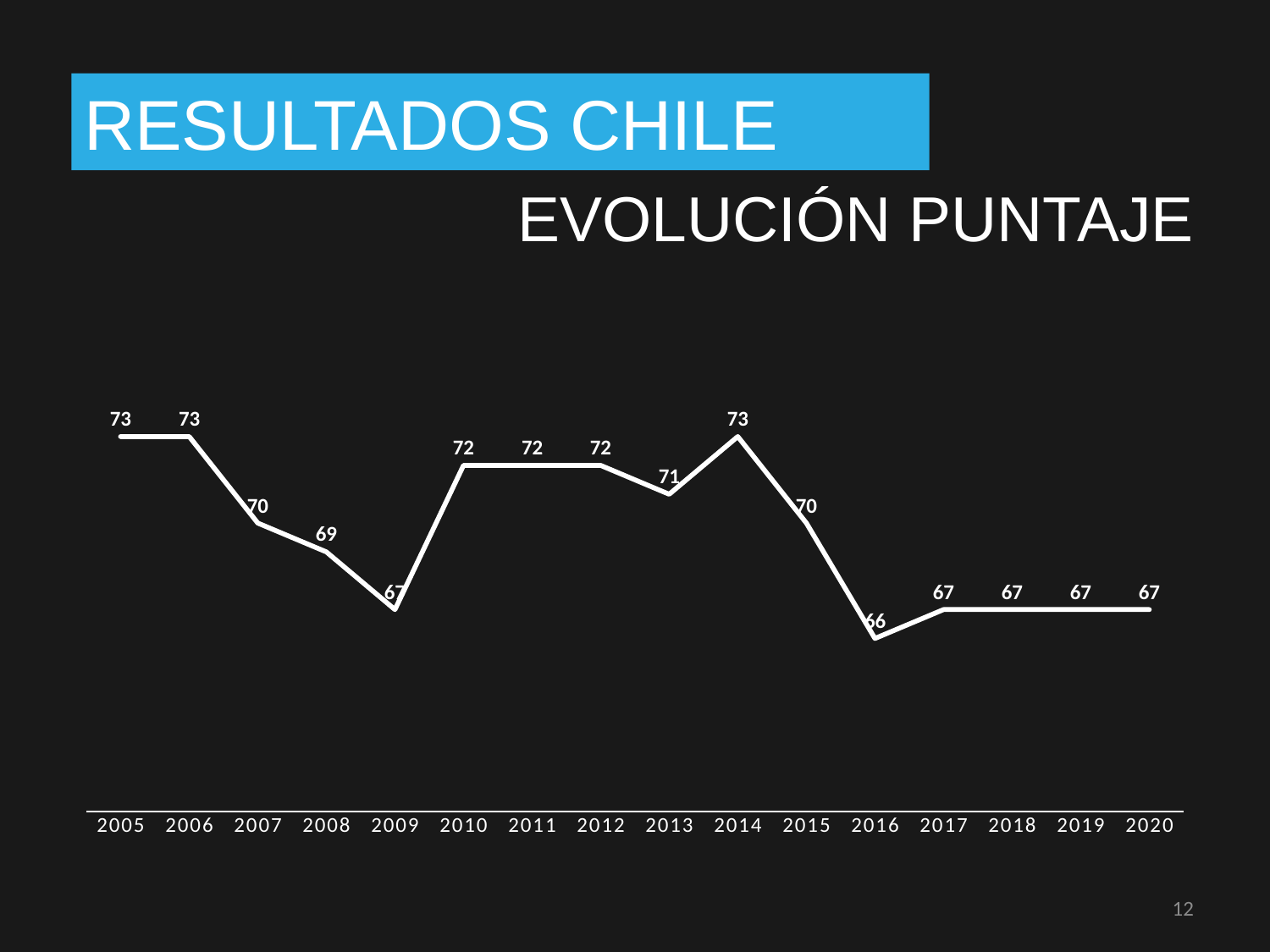

RESULTADOS CHILE
EVOLUCIÓN PUNTAJE

### Chart

| Category | Puntos |
|---|---|
| 2005 | 73.0 |
| 2006 | 73.0 |
| 2007 | 70.0 |
| 2008 | 69.0 |
| 2009 | 67.0 |
| 2010 | 72.0 |
| 2011 | 72.0 |
| 2012 | 72.0 |
| 2013 | 71.0 |
| 2014 | 73.0 |
| 2015 | 70.0 |
| 2016 | 66.0 |
| 2017 | 67.0 |
| 2018 | 67.0 |
| 2019 | 67.0 |
| 2020 | 67.0 |
12